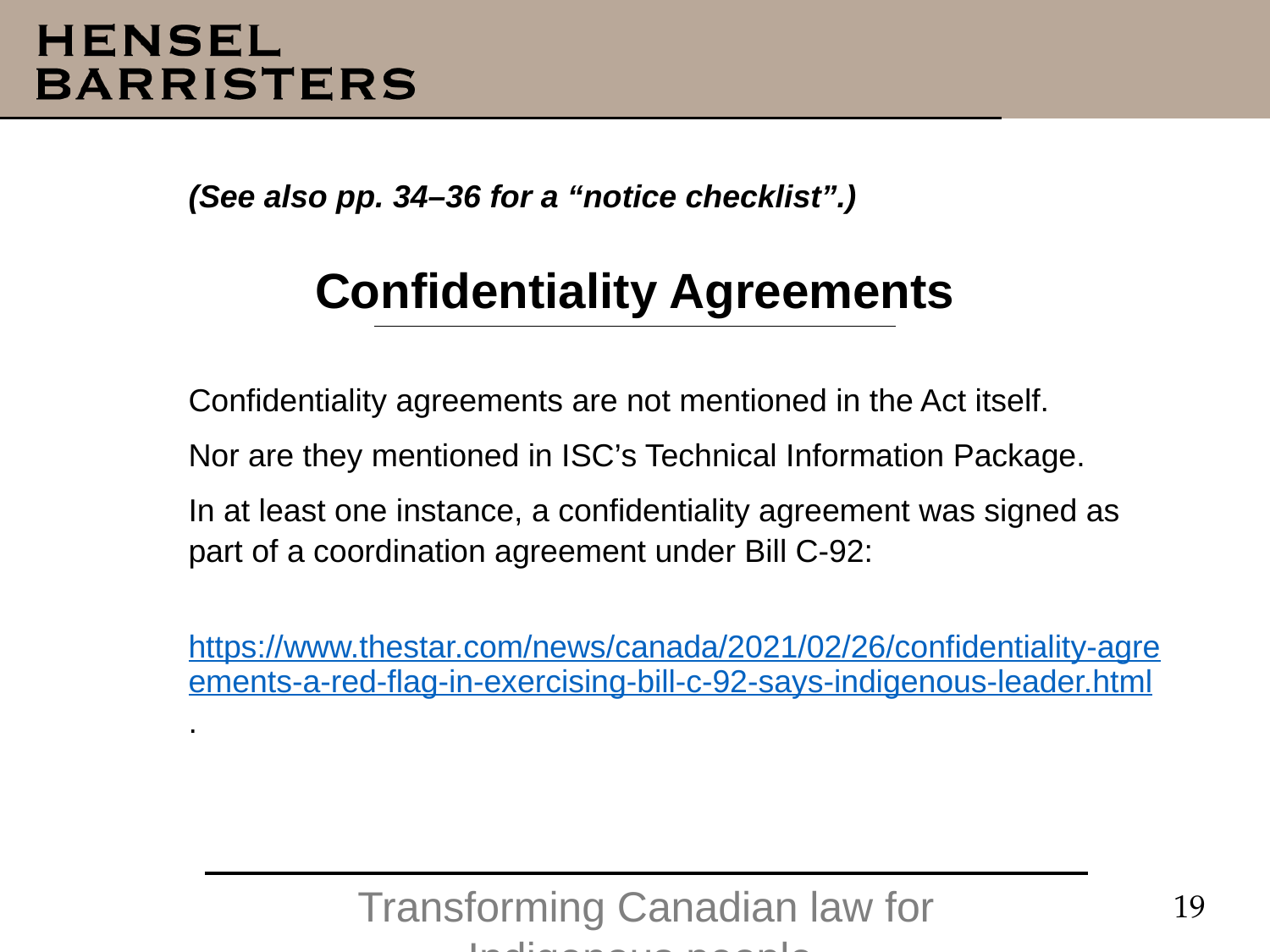

(See also pp. 34–36 for a “notice checklist”.)
# Confidentiality Agreements
Confidentiality agreements are not mentioned in the Act itself.
Nor are they mentioned in ISC’s Technical Information Package.
In at least one instance, a confidentiality agreement was signed as part of a coordination agreement under Bill C-92:
 https://www.thestar.com/news/canada/2021/02/26/confidentiality-agreements-a-red-flag-in-exercising-bill-c-92-says-indigenous-leader.html.
19